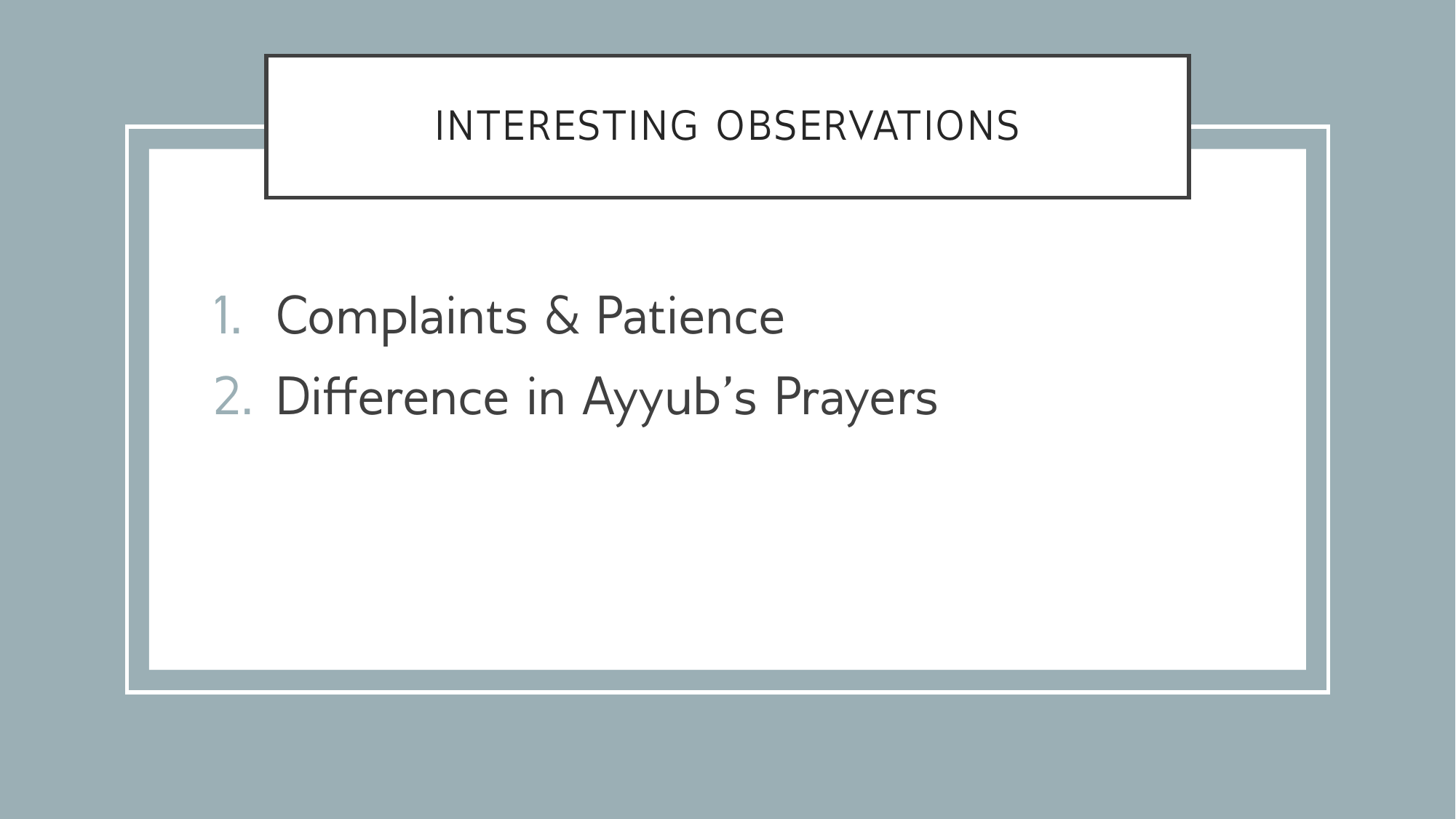

# Interesting observations

Complaints & Patience
Difference in Ayyub’s Prayers